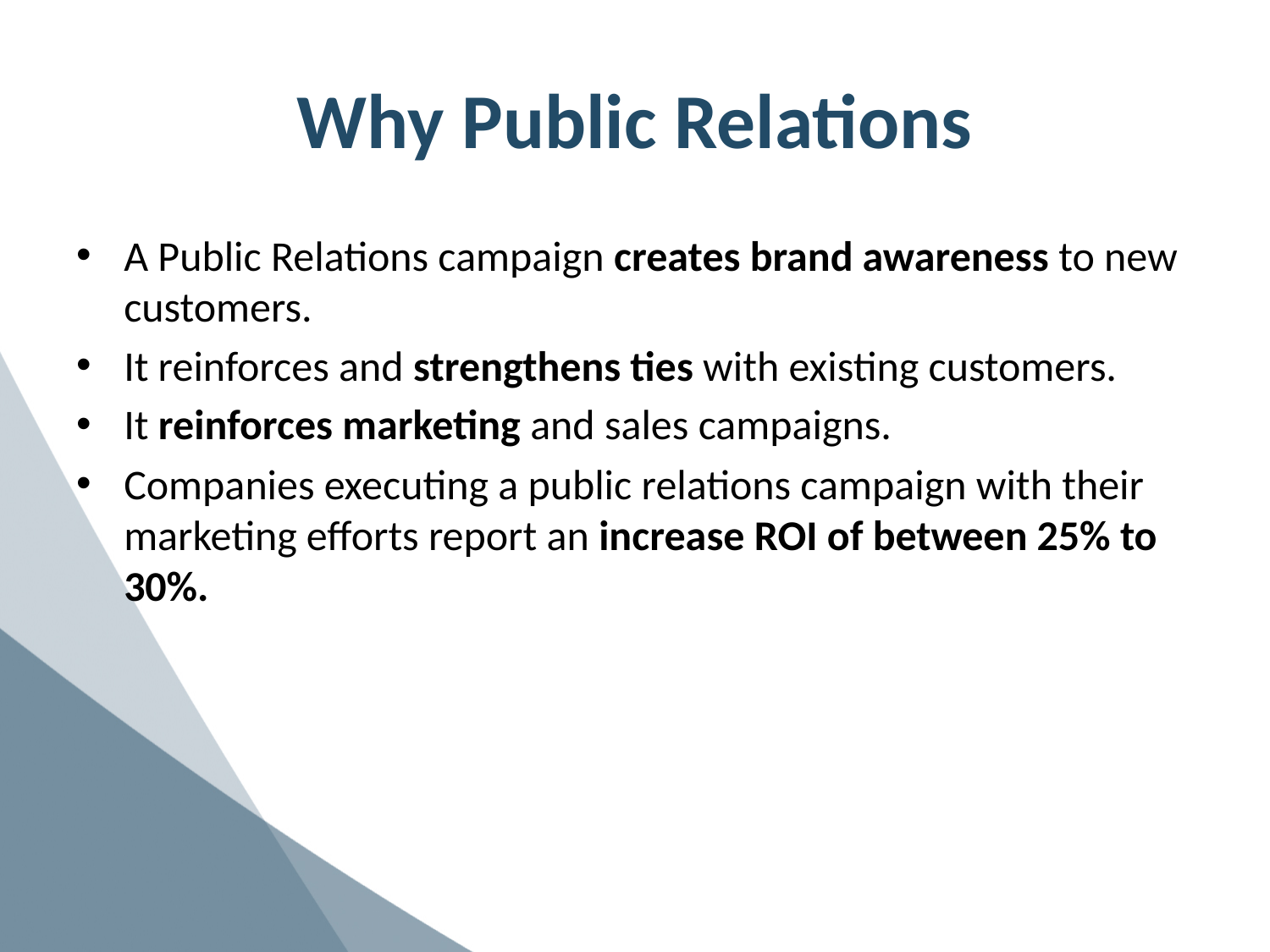

# Why Public Relations
A Public Relations campaign creates brand awareness to new customers.
It reinforces and strengthens ties with existing customers.
It reinforces marketing and sales campaigns.
Companies executing a public relations campaign with their marketing efforts report an increase ROI of between 25% to 30%.